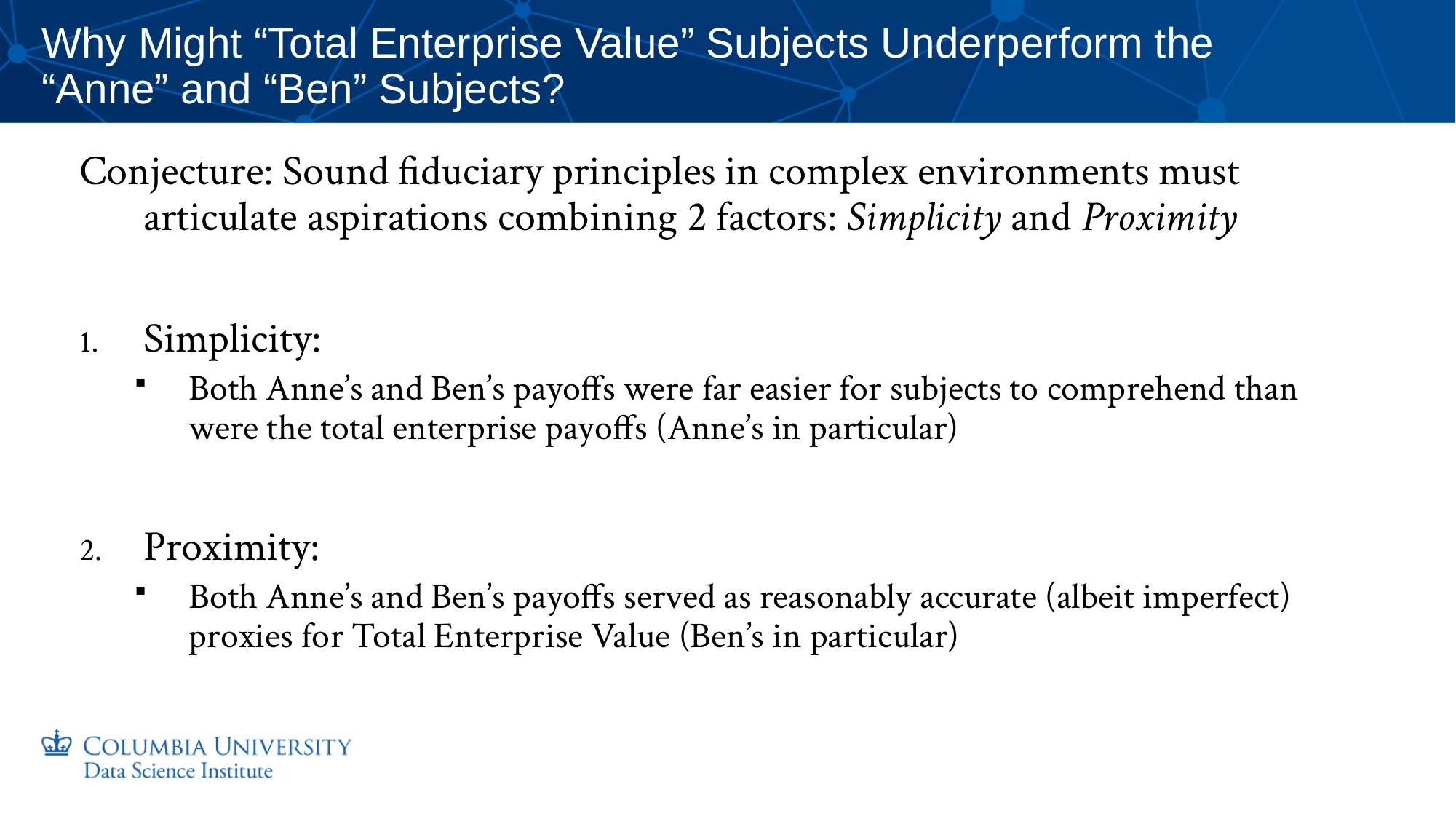

# Why Might “Total Enterprise Value” Subjects Underperform the “Anne” and “Ben” Subjects?
Conjecture: Sound fiduciary principles in complex environments must articulate aspirations combining 2 factors: Simplicity and Proximity

Simplicity:
Both Anne’s and Ben’s payoffs were far easier for subjects to comprehend than were the total enterprise payoffs (Anne’s in particular)

Proximity:
Both Anne’s and Ben’s payoffs served as reasonably accurate (albeit imperfect) proxies for Total Enterprise Value (Ben’s in particular)